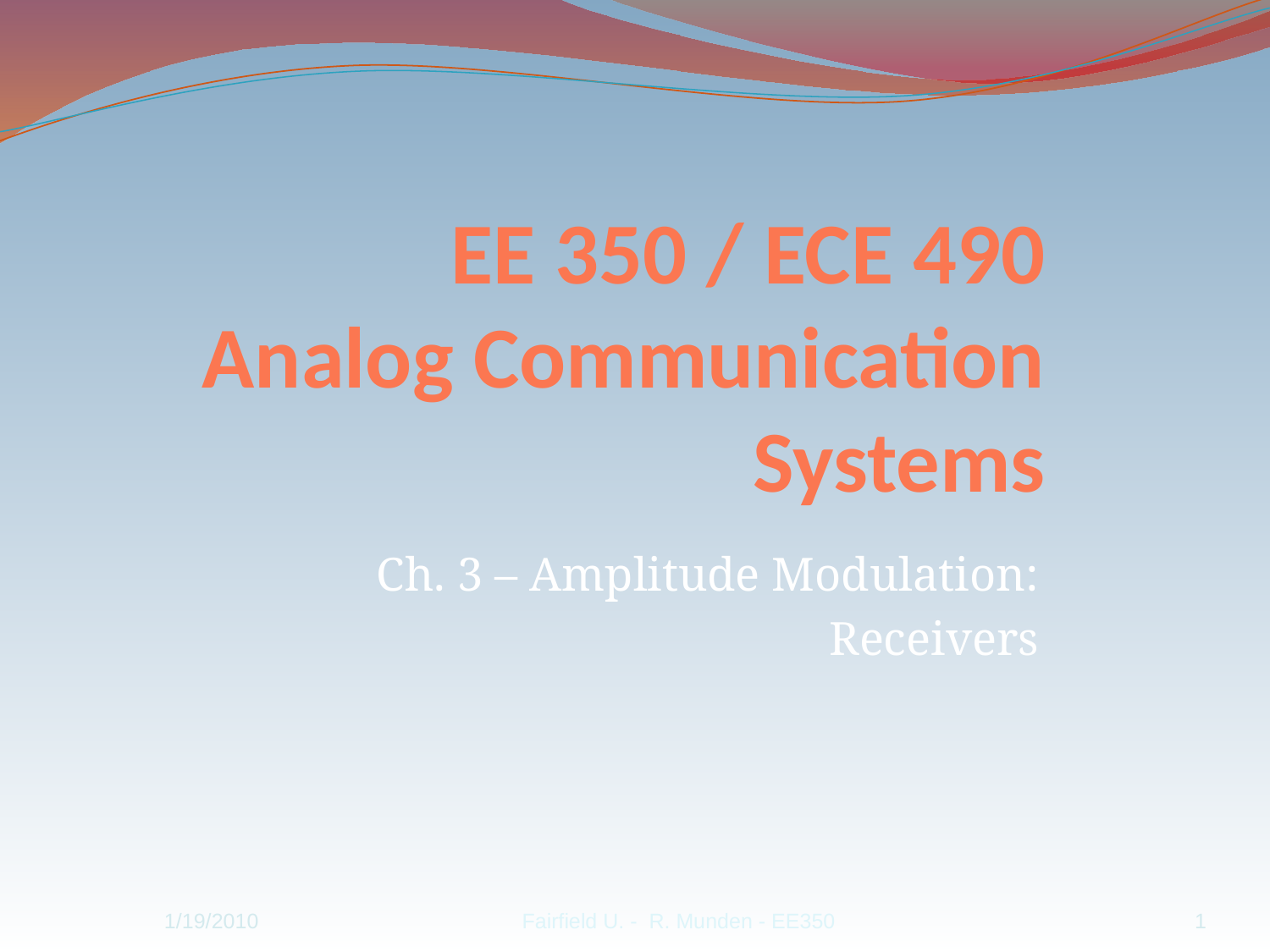

# EE 350 / ECE 490 Analog Communication Systems
Ch. 3 – Amplitude Modulation:
Receivers
1/19/2010
Fairfield U. -  R. Munden - EE350
1